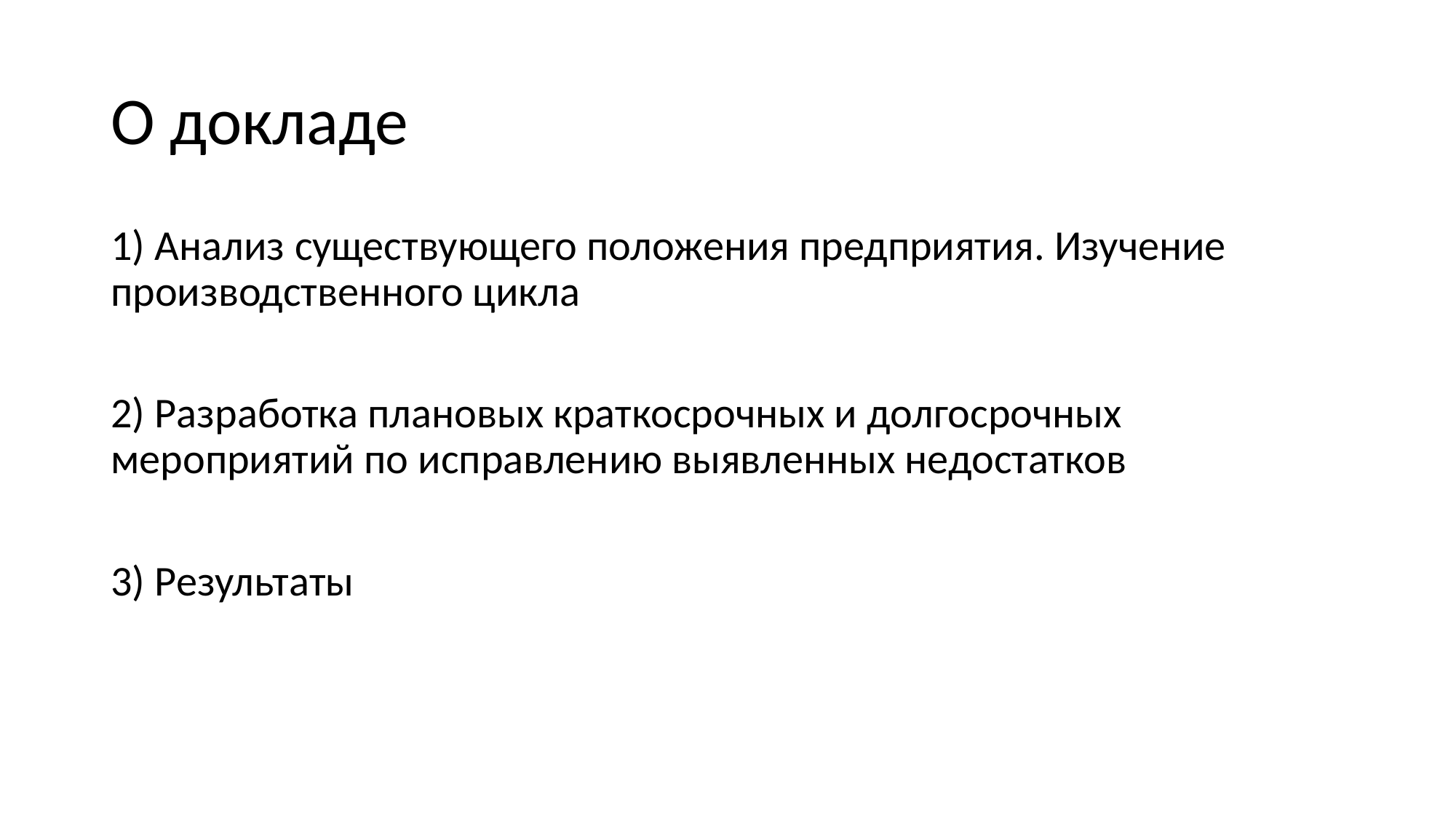

# О докладе
1) Анализ существующего положения предприятия. Изучение производственного цикла

2) Разработка плановых краткосрочных и долгосрочных мероприятий по исправлению выявленных недостатков

3) Результаты